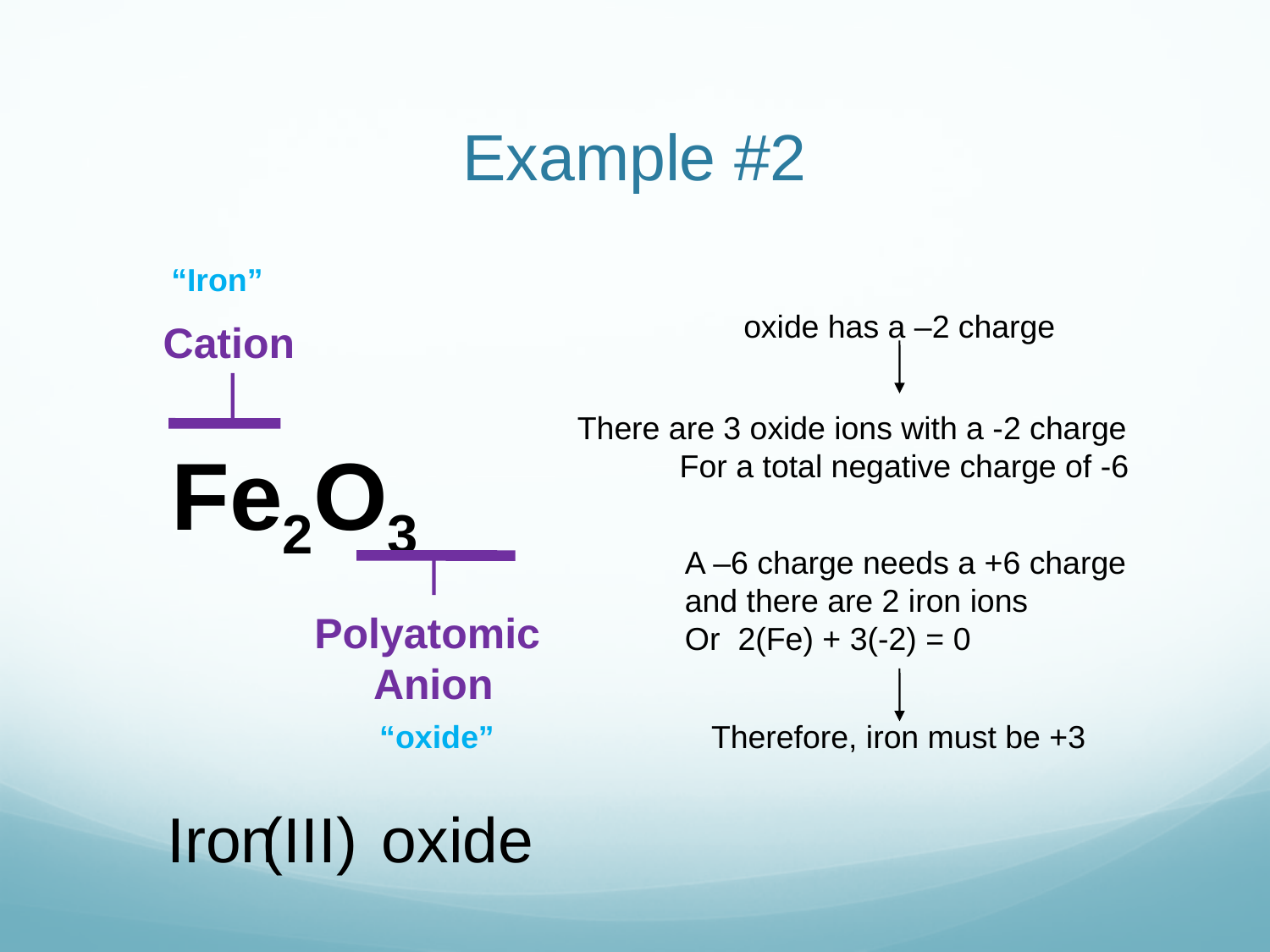

# Example #2
“Iron”
oxide has a –2 charge
Cation

There are 3 oxide ions with a -2 charge
For a total negative charge of -6

Fe2O3
A –6 charge needs a +6 charge and there are 2 iron ions
Or  2(Fe) + 3(-2) = 0

Polyatomic
Anion

  “oxide”
Therefore, iron must be +3
Iron      oxide
(III)